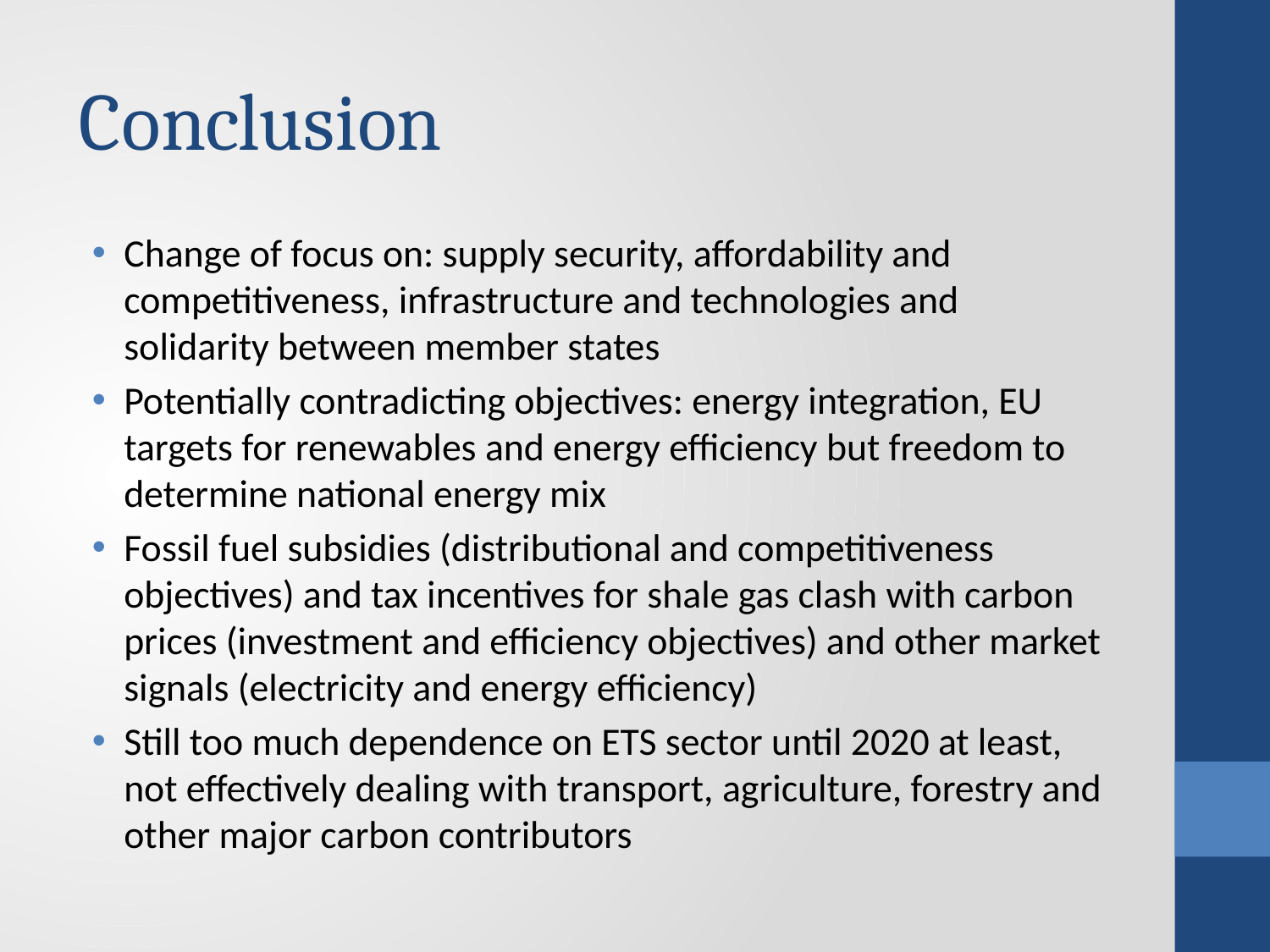

# Conclusion
Change of focus on: supply security, affordability and competitiveness, infrastructure and technologies and solidarity between member states
Potentially contradicting objectives: energy integration, EU targets for renewables and energy efficiency but freedom to determine national energy mix
Fossil fuel subsidies (distributional and competitiveness objectives) and tax incentives for shale gas clash with carbon prices (investment and efficiency objectives) and other market signals (electricity and energy efficiency)
Still too much dependence on ETS sector until 2020 at least, not effectively dealing with transport, agriculture, forestry and other major carbon contributors